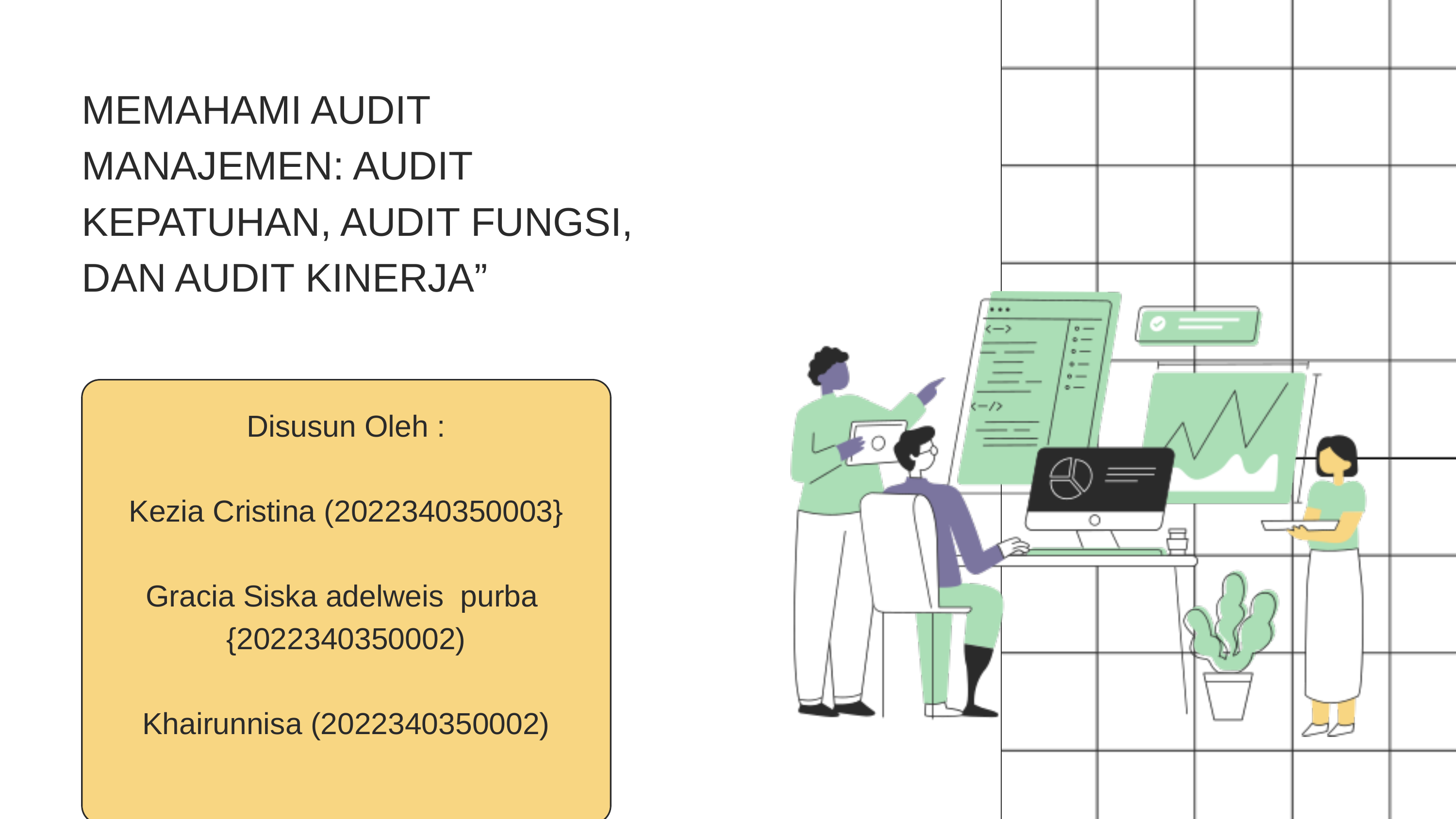

MEMAHAMI AUDIT MANAJEMEN: AUDIT KEPATUHAN, AUDIT FUNGSI, DAN AUDIT KINERJA”

Disusun Oleh :

Kezia Cristina (2022340350003}

Gracia Siska adelweis  purba  {2022340350002)

Khairunnisa (2022340350002)